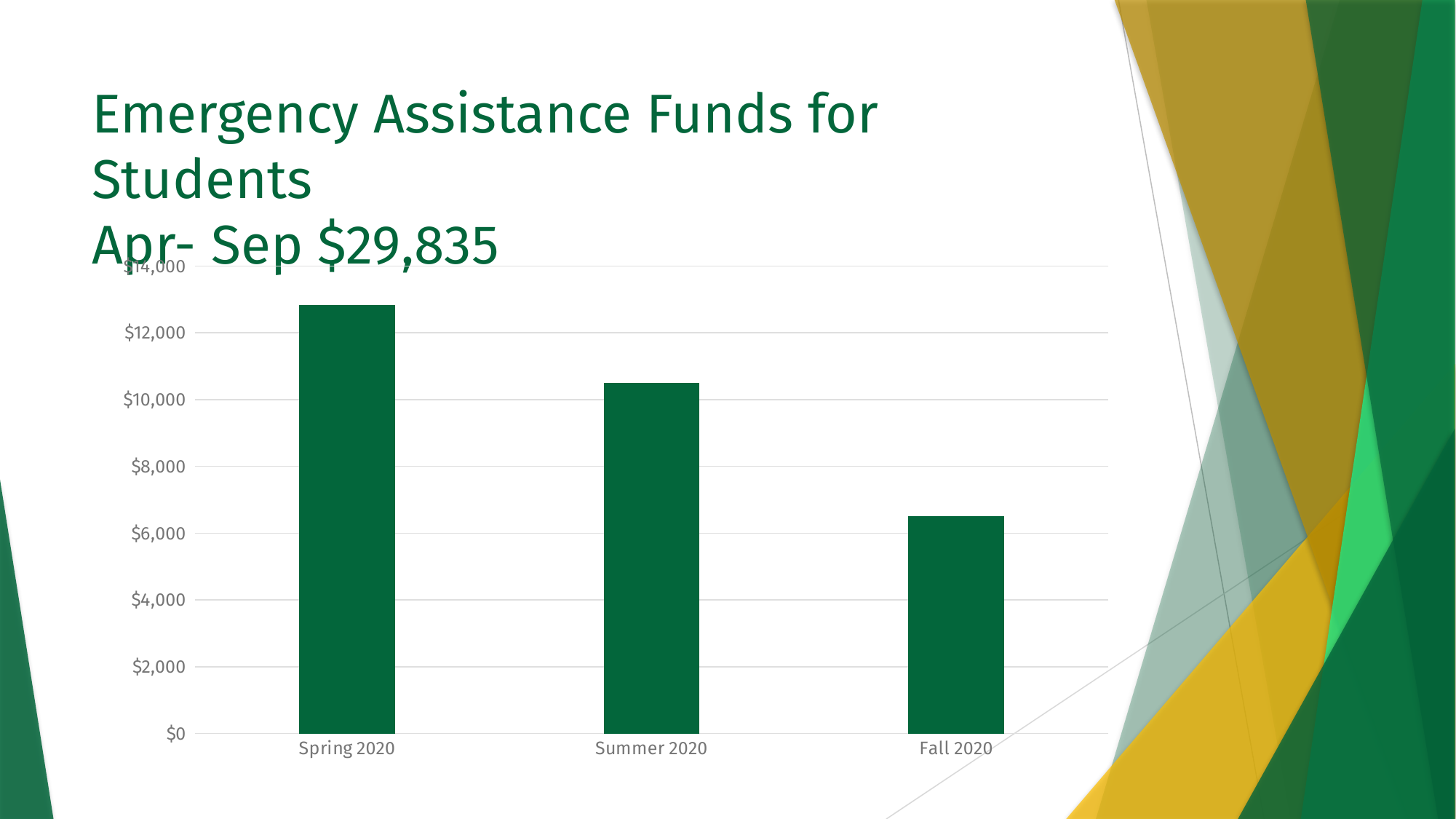

# Emergency Assistance Funds for Students Apr- Sep $29,835

### Chart

| Category | Series 1 |
|---|---|
| Spring 2020 | 12836.0 |
| Summer 2020 | 10500.0 |
| Fall 2020 | 6500.0 |